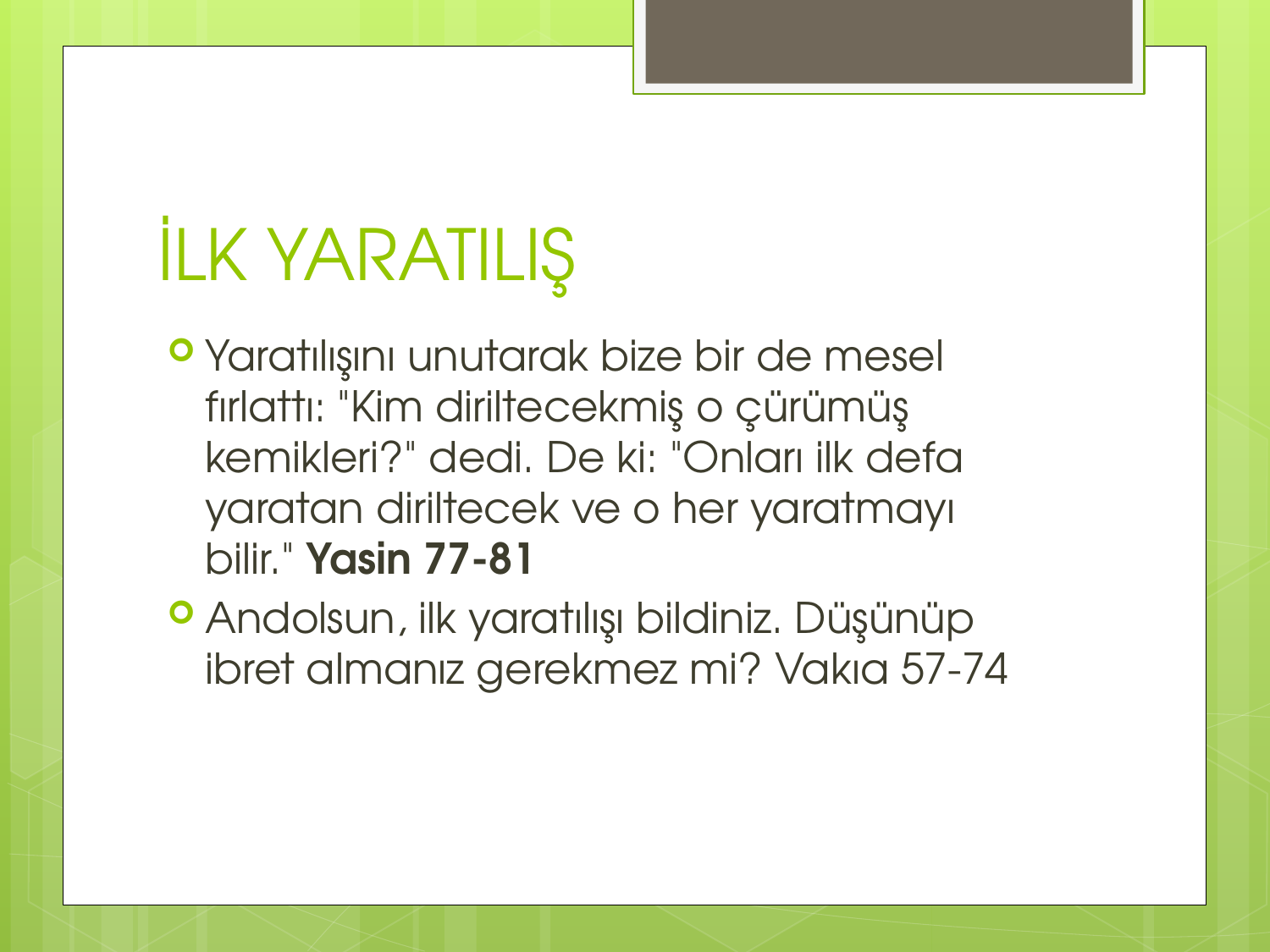

# İLK YARATILIŞ
Yaratılışını unutarak bize bir de mesel fırlattı: "Kim diriltecekmiş o çürümüş kemikleri?" dedi. De ki: "Onları ilk defa yaratan diriltecek ve o her yaratmayı bilir." Yasin 77-81
Andolsun, ilk yaratılışı bildiniz. Düşünüp ibret almanız gerekmez mi? Vakıa 57-74